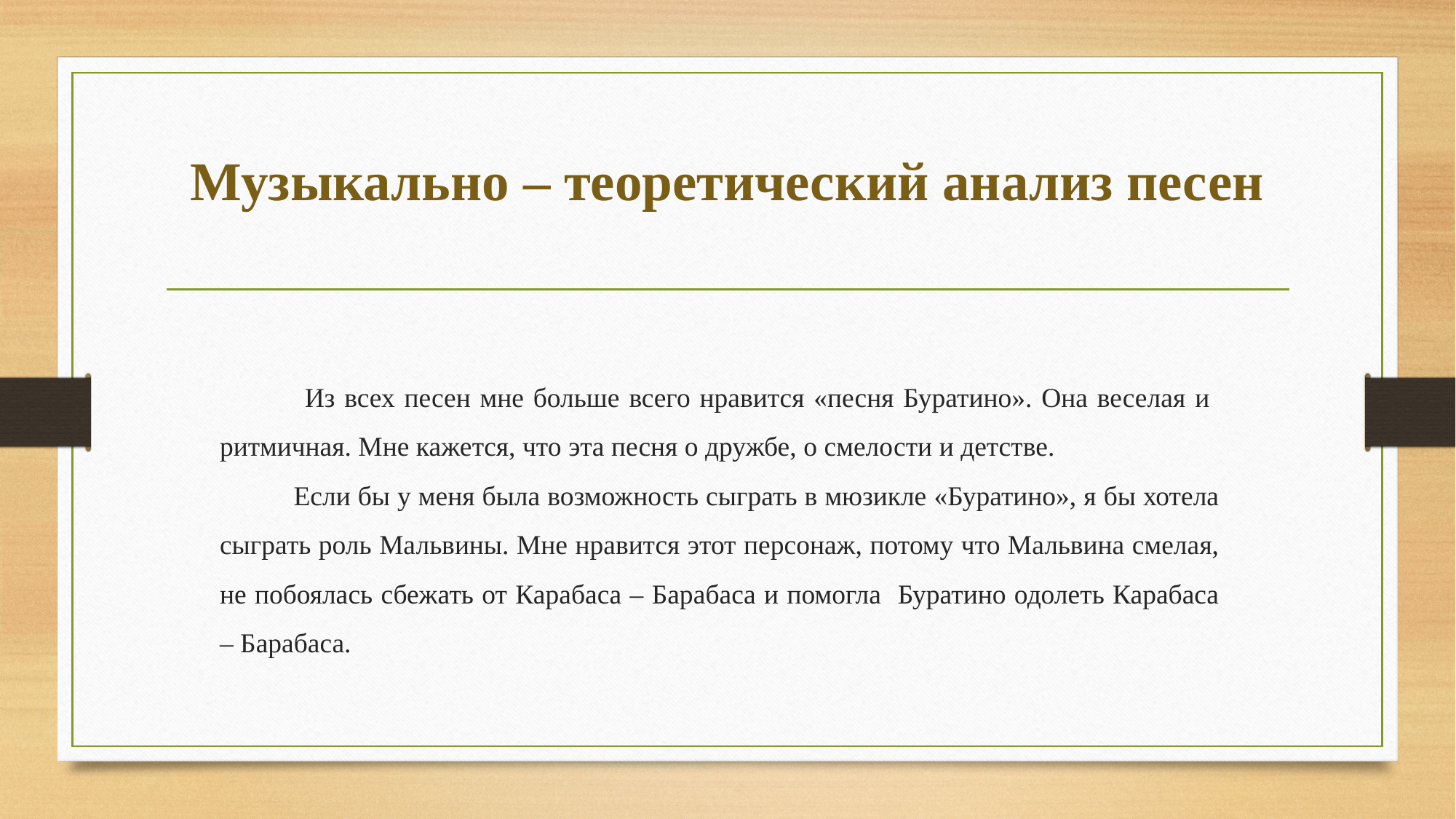

# Музыкально – теоретический анализ песен
          Из всех песен мне больше всего нравится «песня Буратино». Она веселая и  ритмичная. Мне кажется, что эта песня о дружбе, о смелости и детстве.
          Если бы у меня была возможность сыграть в мюзикле «Буратино», я бы хотела сыграть роль Мальвины. Мне нравится этот персонаж, потому что Мальвина смелая, не побоялась сбежать от Карабаса – Барабаса и помогла  Буратино одолеть Карабаса – Барабаса.